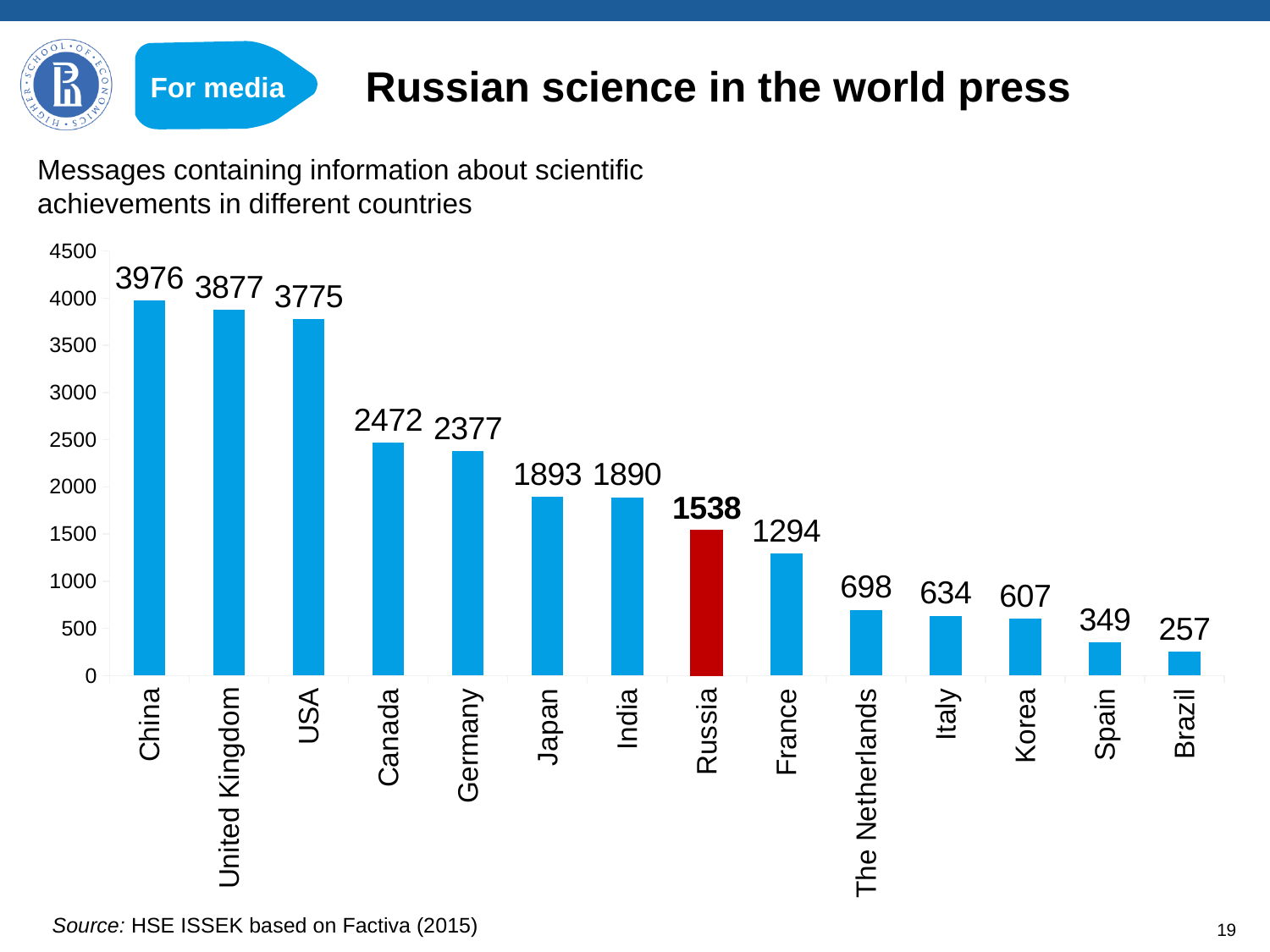

For media
# Russian science in the world press
Messages containing information about scientific achievements in different countries

### Chart

| Category | Ряд 1 |
|---|---|
| China | 3976.0 |
| United Kingdom | 3877.0 |
| USA | 3775.0 |
| Canada | 2472.0 |
| Germany | 2377.0 |
| Japan | 1893.0 |
| India | 1890.0 |
| Russia | 1538.0 |
| France | 1294.0 |
| The Netherlands | 698.0 |
| Italy | 634.0 |
|  Korea | 607.0 |
| Spain | 349.0 |
| Brazil | 257.0 |
Source: HSE ISSEK based on Factiva (2015)
19